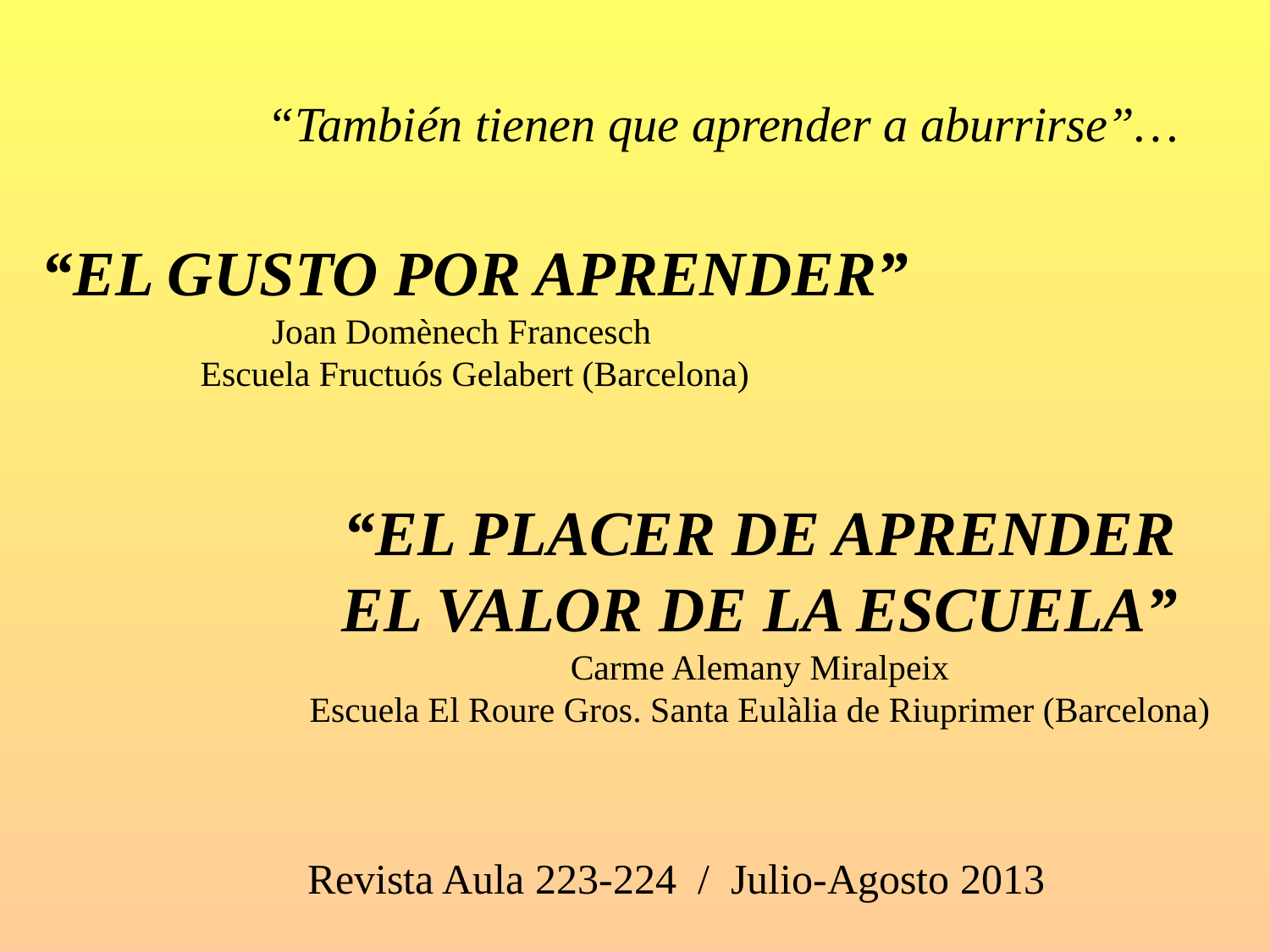

“También tienen que aprender a aburrirse”…
“EL GUSTO POR APRENDER”
Joan Domènech Francesch
Escuela Fructuós Gelabert (Barcelona)
“EL PLACER DE APRENDER
EL VALOR DE LA ESCUELA”
Carme Alemany Miralpeix
Escuela El Roure Gros. Santa Eulàlia de Riuprimer (Barcelona)
Revista Aula 223-224  /  Julio-Agosto 2013